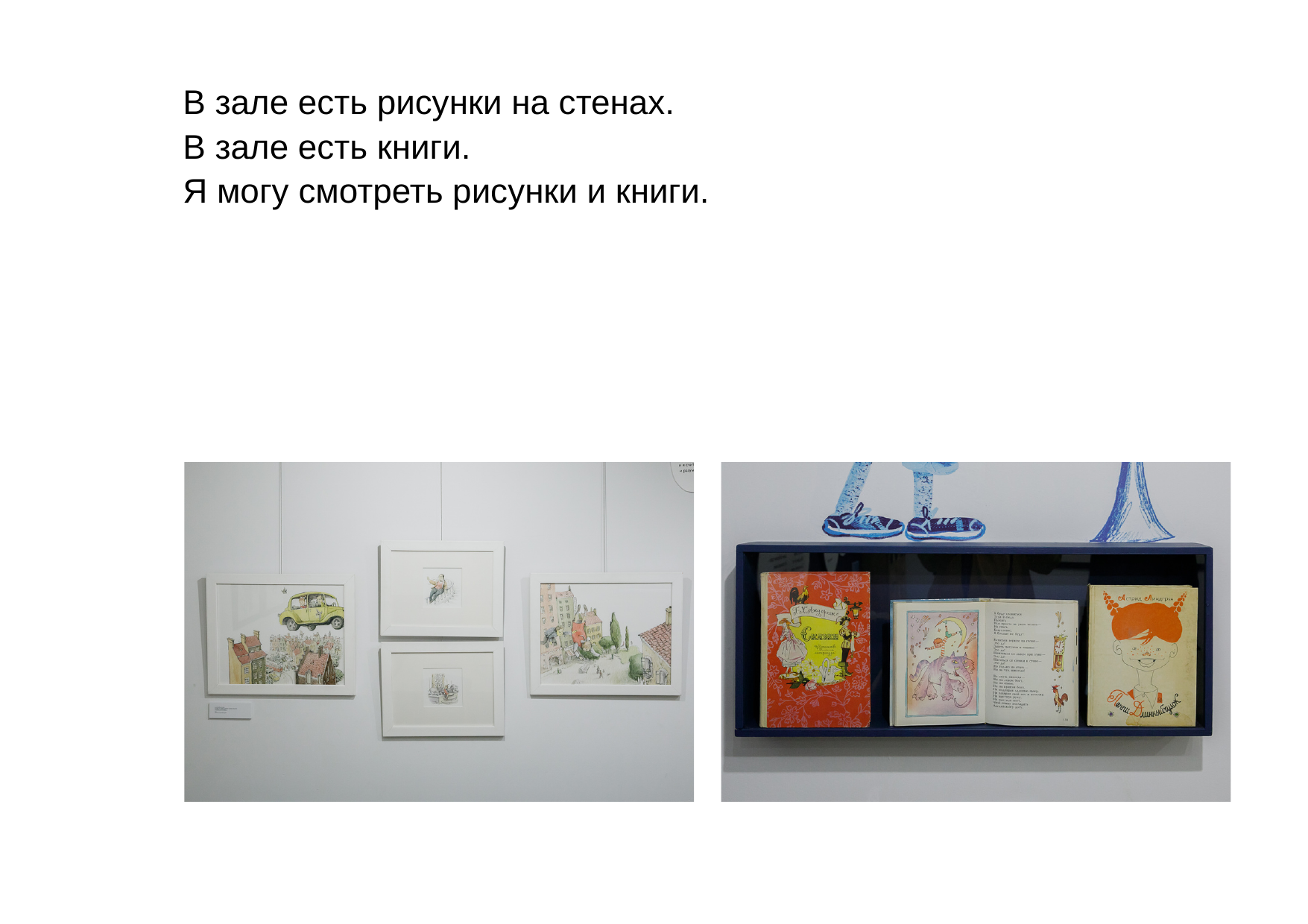

В зале есть рисунки на стенах.
В зале есть книги.
Я могу смотреть рисунки и книги.